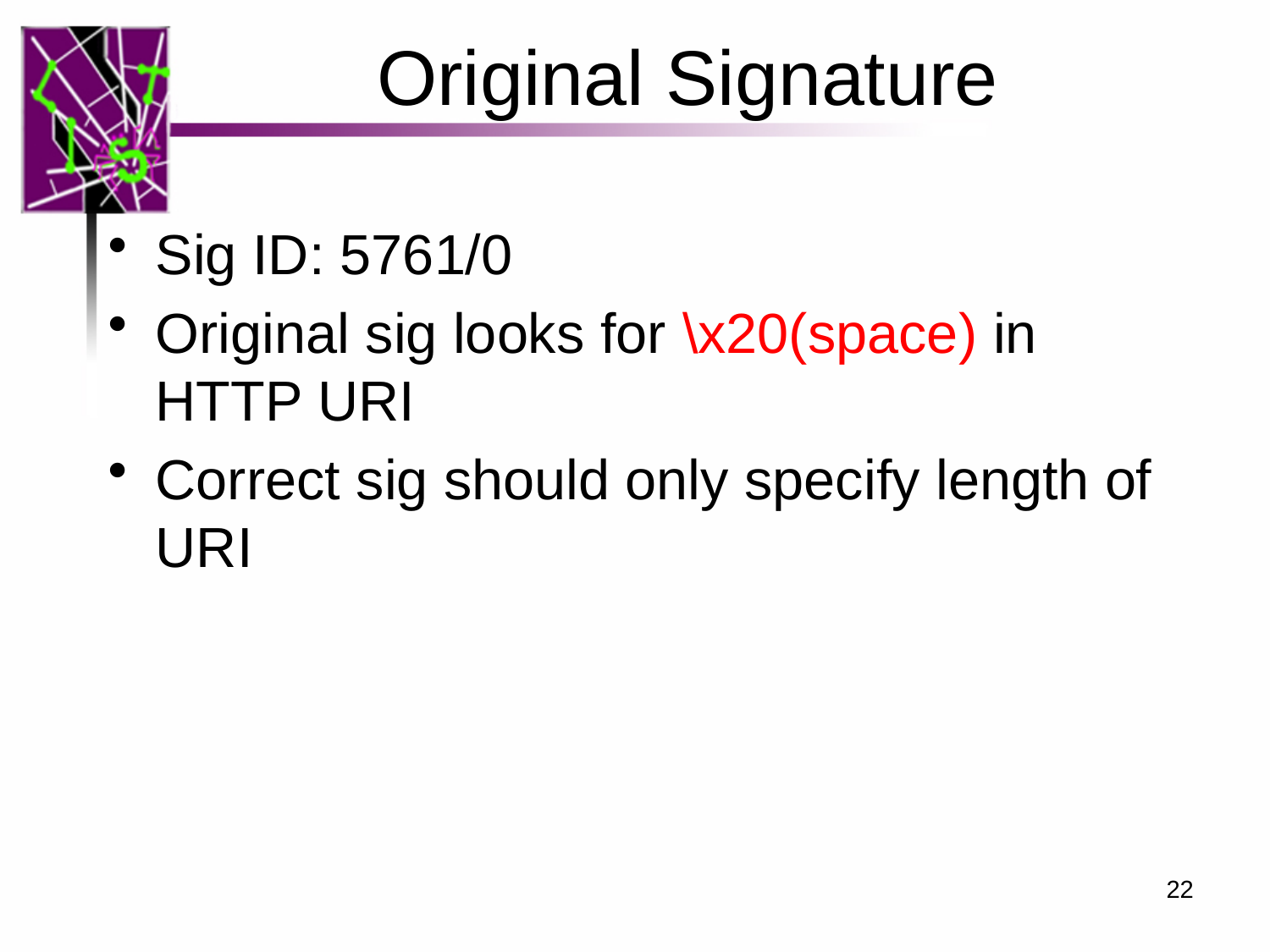

# Original Signature
Sig ID: 5761/0
Original sig looks for \x20(space) in HTTP URI
Correct sig should only specify length of URI
22